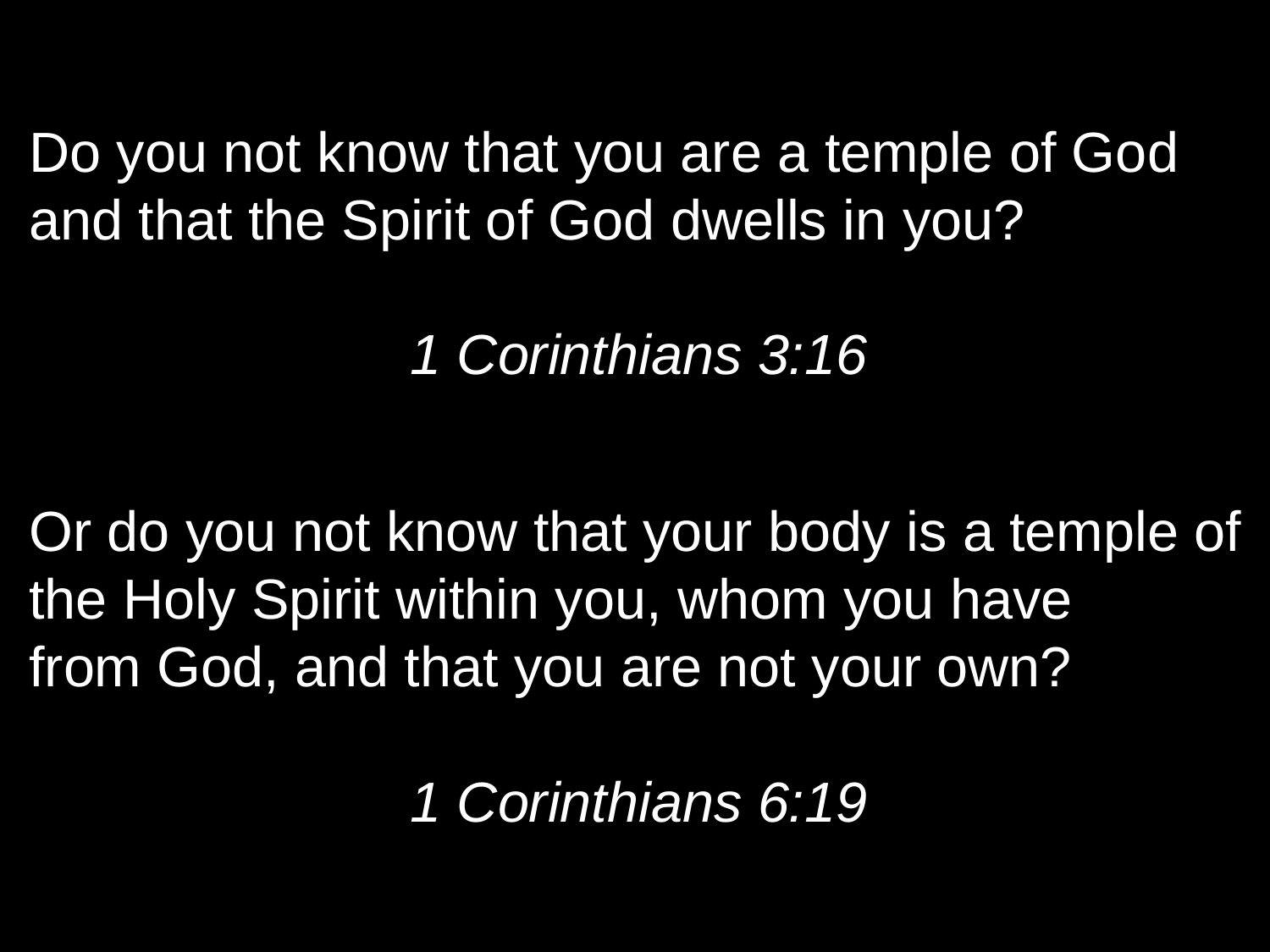

Do you not know that you are a temple of God and that the Spirit of God dwells in you?
												1 Corinthians 3:16
Or do you not know that your body is a temple of the Holy Spirit within you, whom you have from God, and that you are not your own?
												1 Corinthians 6:19